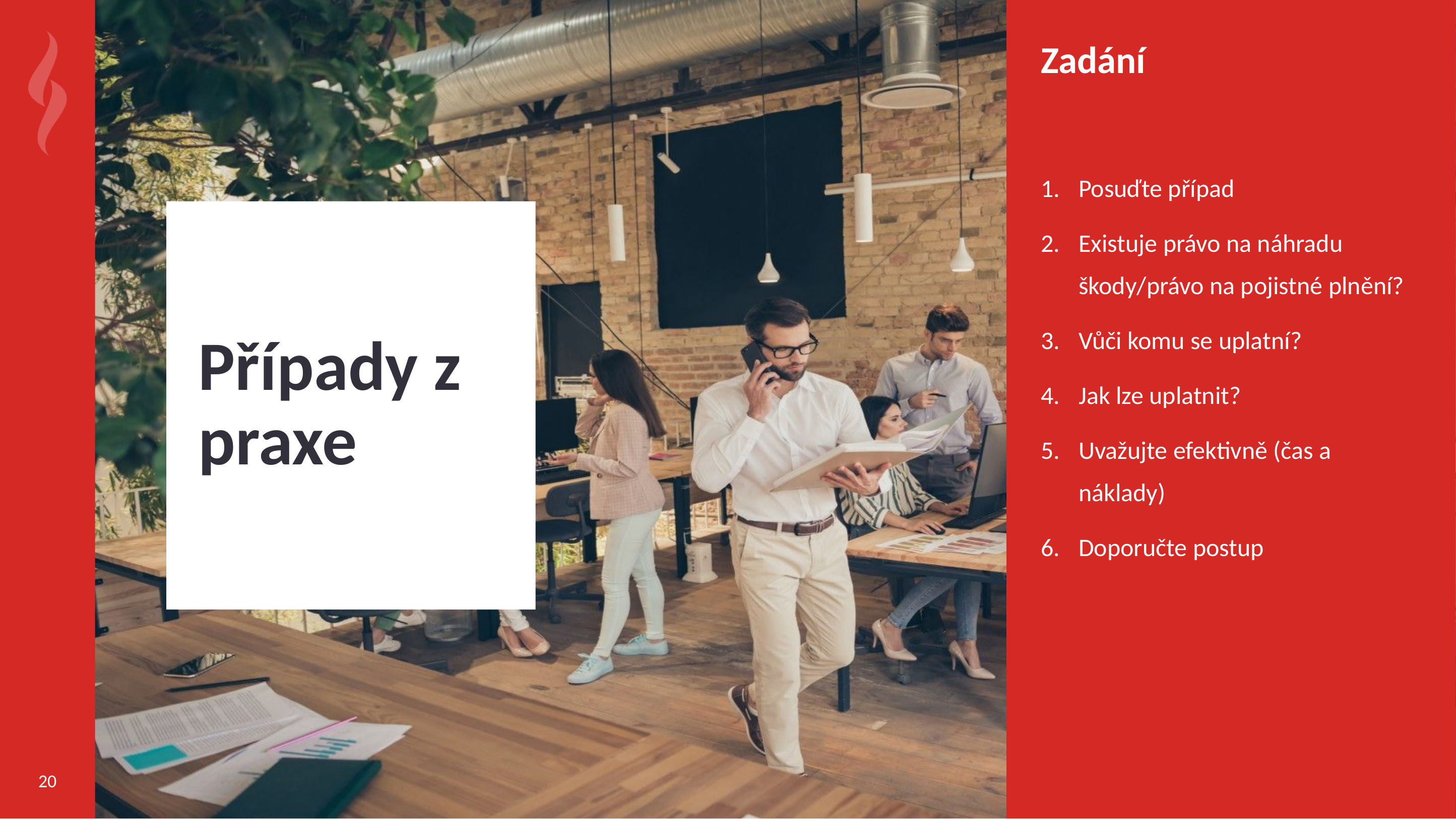

Zadání
Posuďte případ
Existuje právo na náhradu škody/právo na pojistné plnění?
Vůči komu se uplatní?
Jak lze uplatnit?
Uvažujte efektivně (čas a náklady)
Doporučte postup

# Případy z praxe
20